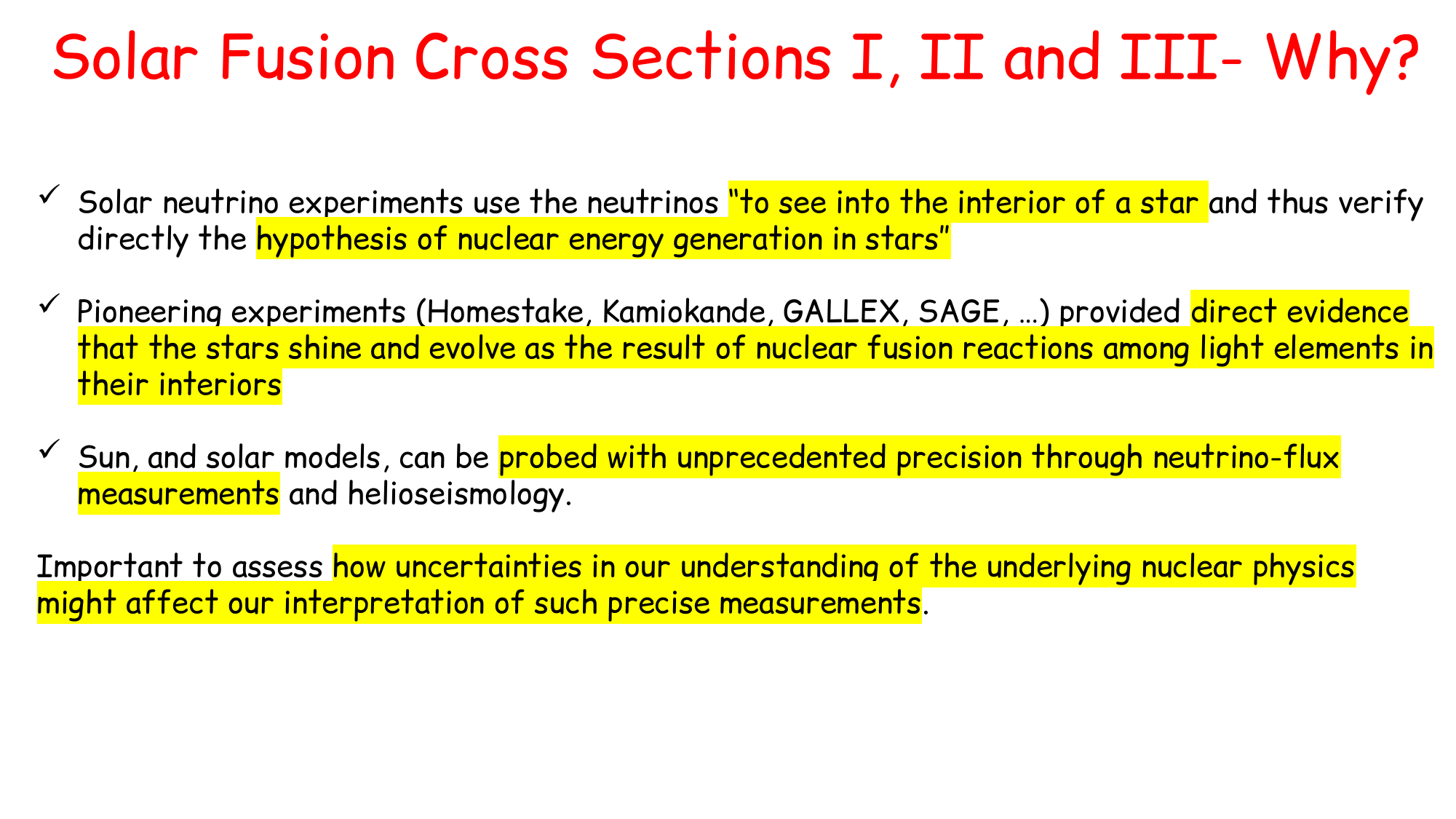

Solar Fusion Cross Sections I, II and III- Why?
Solar neutrino experiments use the neutrinos ‘‘to see into the interior of a star and thus verify directly the hypothesis of nuclear energy generation in stars’’

Pioneering experiments (Homestake, Kamiokande, GALLEX, SAGE, …) provided direct evidence that the stars shine and evolve as the result of nuclear fusion reactions among light elements in their interiors

Sun, and solar models, can be probed with unprecedented precision through neutrino-flux measurements and helioseismology.

Important to assess how uncertainties in our understanding of the underlying nuclear physics might affect our interpretation of such precise measurements.